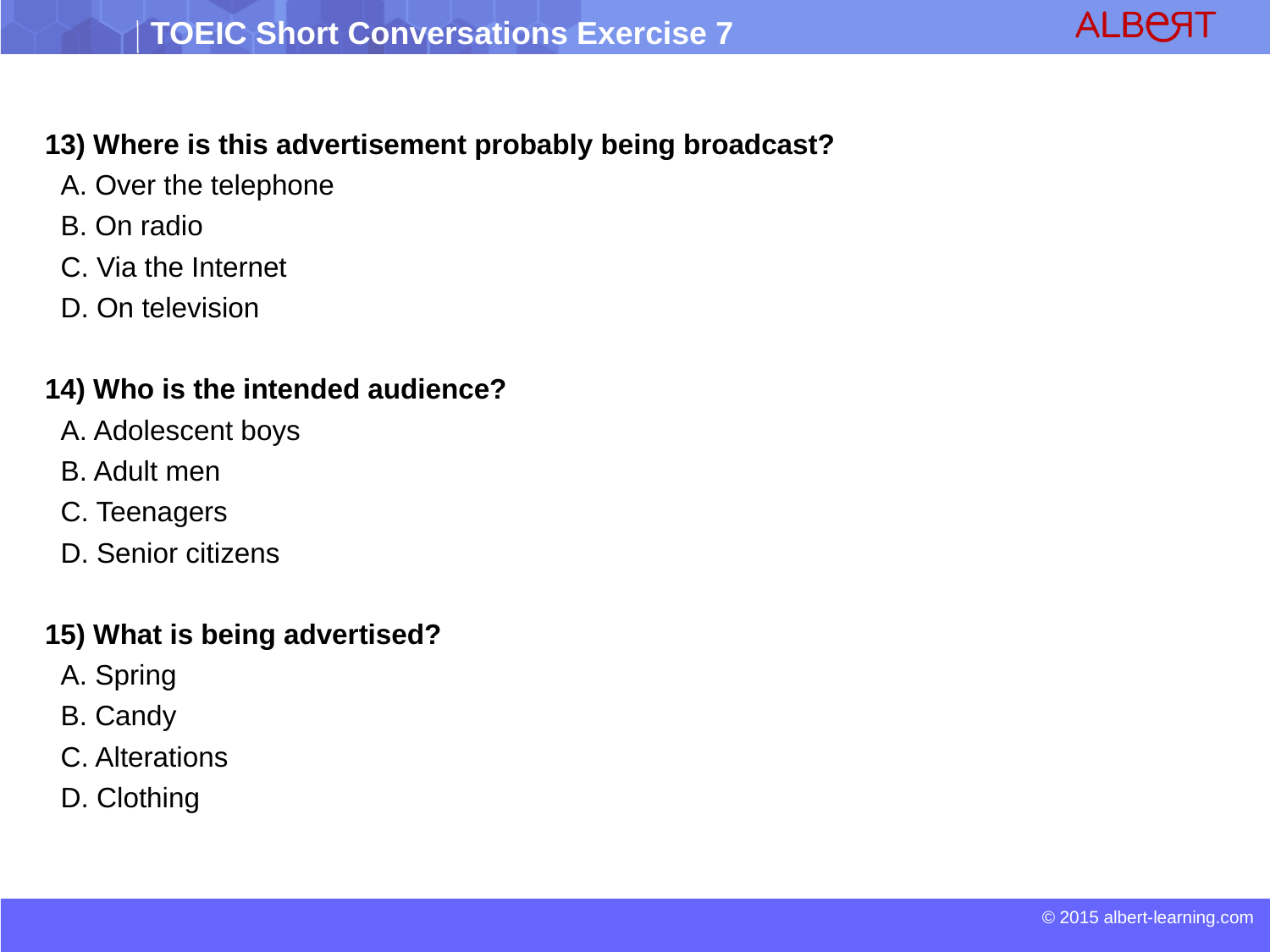

13) Where is this advertisement probably being broadcast?
  A. Over the telephone
  B. On radio
  C. Via the Internet
  D. On television

14) Who is the intended audience?
  A. Adolescent boys
  B. Adult men
  C. Teenagers
  D. Senior citizens

15) What is being advertised?
  A. Spring
  B. Candy
  C. Alterations
  D. Clothing